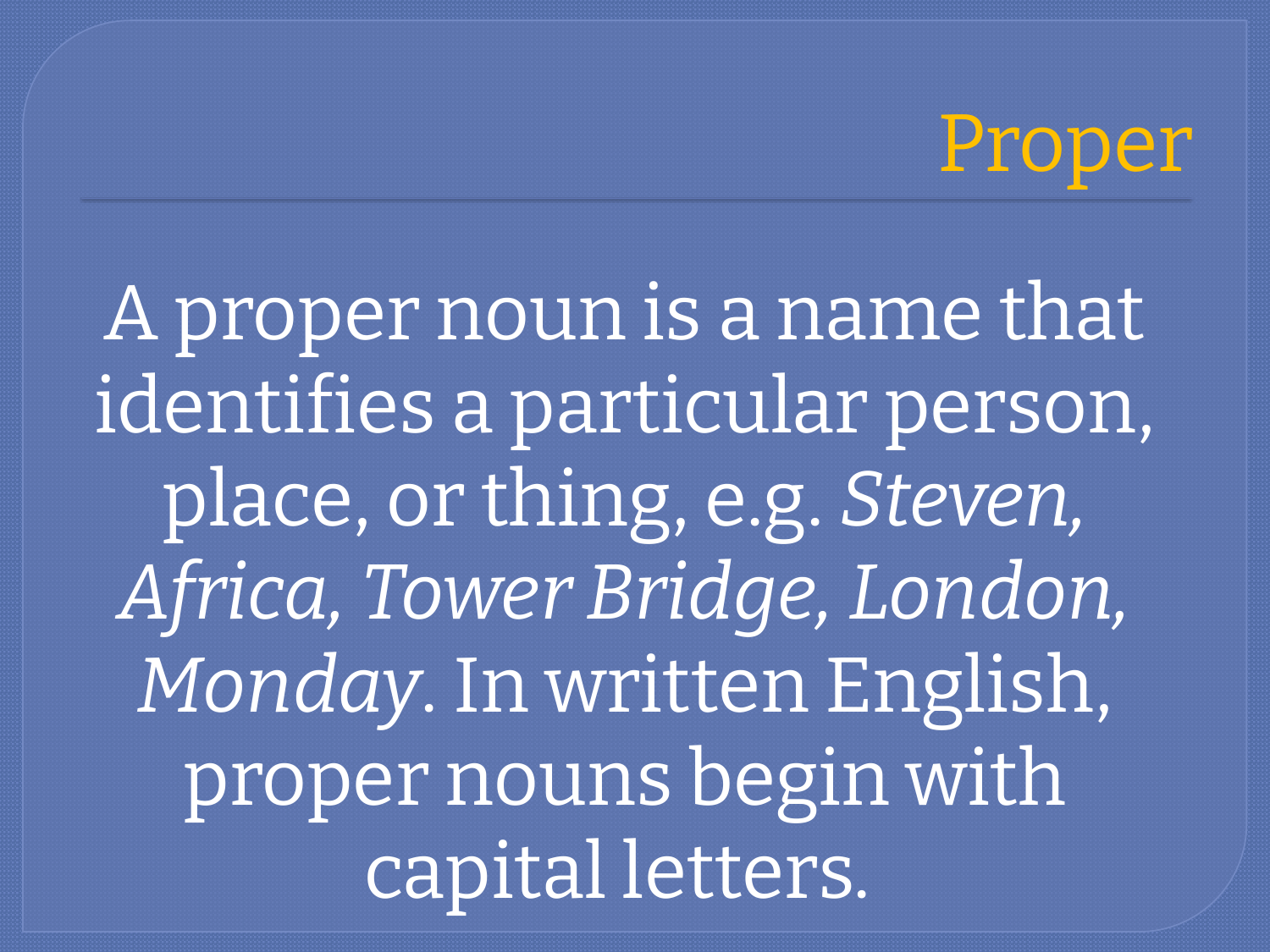

# Proper
A proper noun is a name that identifies a particular person, place, or thing, e.g. Steven, Africa, Tower Bridge, London, Monday. In written English, proper nouns begin with capital letters.